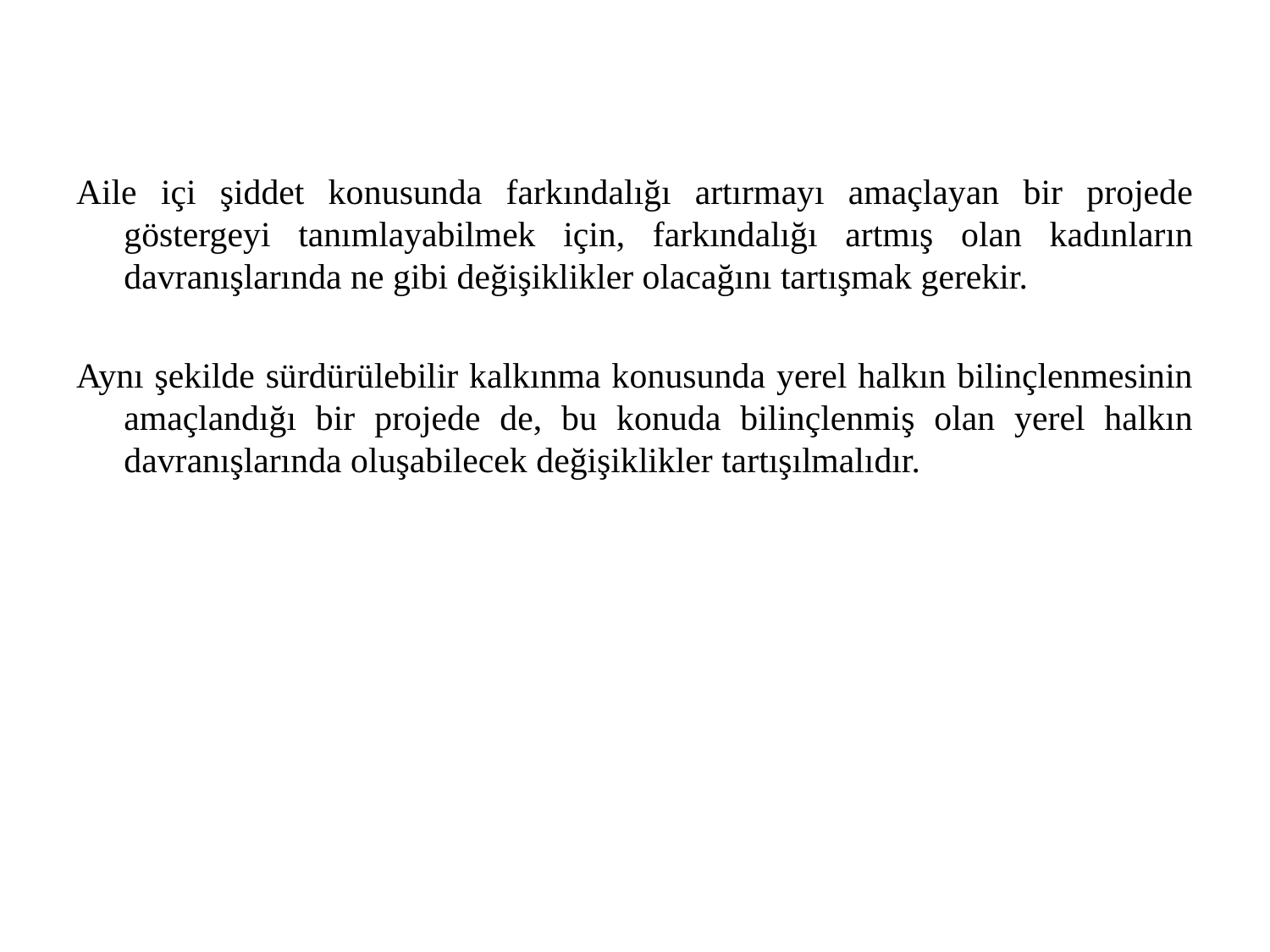

Aile içi şiddet konusunda farkındalığı artırmayı amaçlayan bir projede göstergeyi tanımlayabilmek için, farkındalığı artmış olan kadınların davranışlarında ne gibi değişiklikler olacağını tartışmak gerekir.

Aynı şekilde sürdürülebilir kalkınma konusunda yerel halkın bilinçlenmesinin amaçlandığı bir projede de, bu konuda bilinçlenmiş olan yerel halkın davranışlarında oluşabilecek değişiklikler tartışılmalıdır.